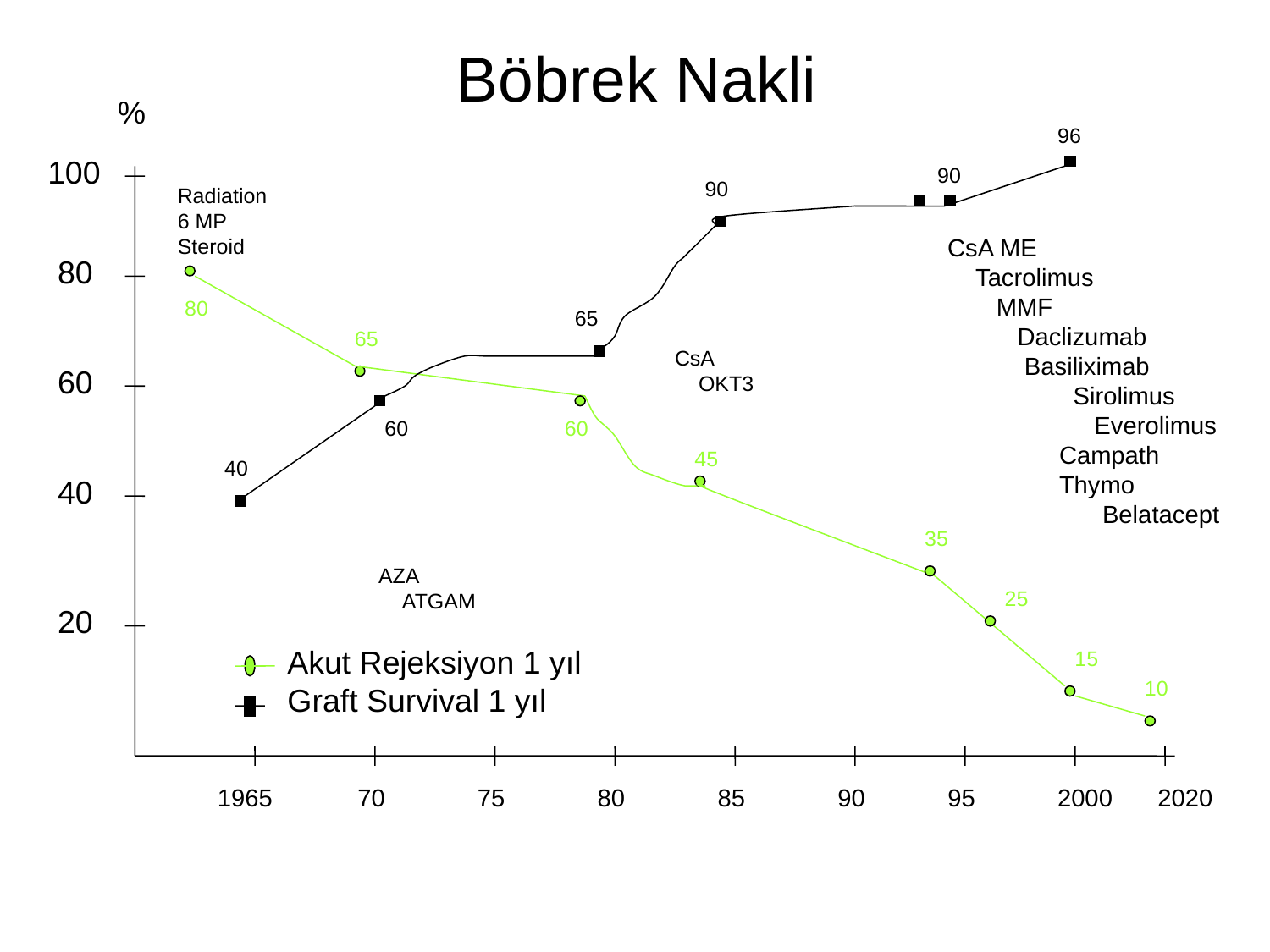

# Böbrek Nakli
%
96
100
90

90

Radiation
6 MP
Steroid

CsA ME
    Tacrolimus
       MMF
          Daclizumab
           Basiliximab
                  Sirolimus
                     Everolimus
                Campath
                Thymo
	    Belatacept

80

80
65
65
CsA
    OKT3

60

60
60
45
40
40

35
AZA
    ATGAM

25
20

 Akut Rejeksiyon 1 yıl
 Graft Survival 1 yıl
15

10

1965
70
75
80
85
90
95
2000
2020